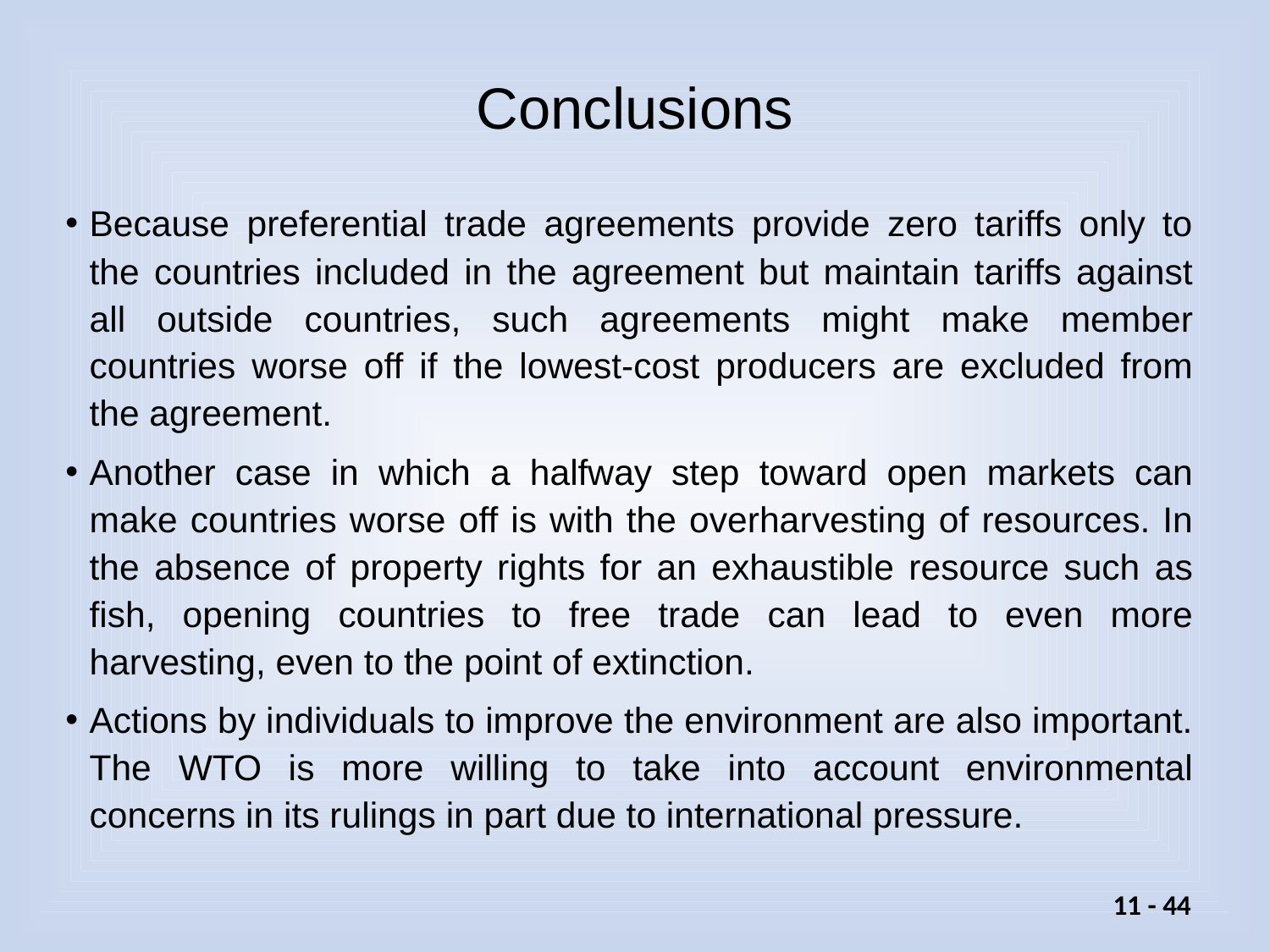

# Conclusions
Because preferential trade agreements provide zero tariffs only to the countries included in the agreement but maintain tariffs against all outside countries, such agreements might make member countries worse off if the lowest-cost producers are excluded from the agreement.
Another case in which a halfway step toward open markets can make countries worse off is with the overharvesting of resources. In the absence of property rights for an exhaustible resource such as fish, opening countries to free trade can lead to even more harvesting, even to the point of extinction.
Actions by individuals to improve the environment are also important. The WTO is more willing to take into account environmental concerns in its rulings in part due to international pressure.